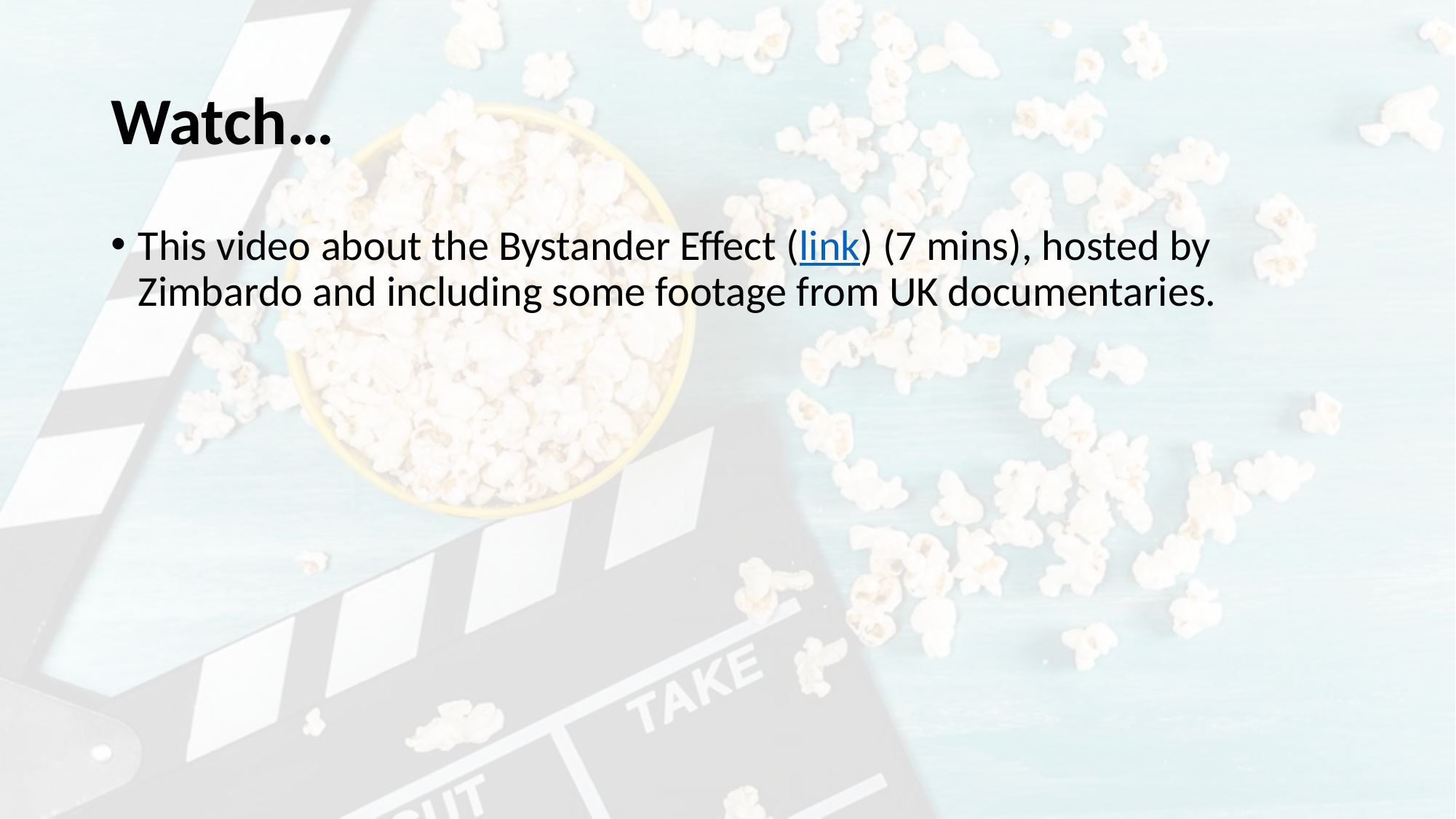

# Watch…
This video about the Bystander Effect (link) (7 mins), hosted by Zimbardo and including some footage from UK documentaries.